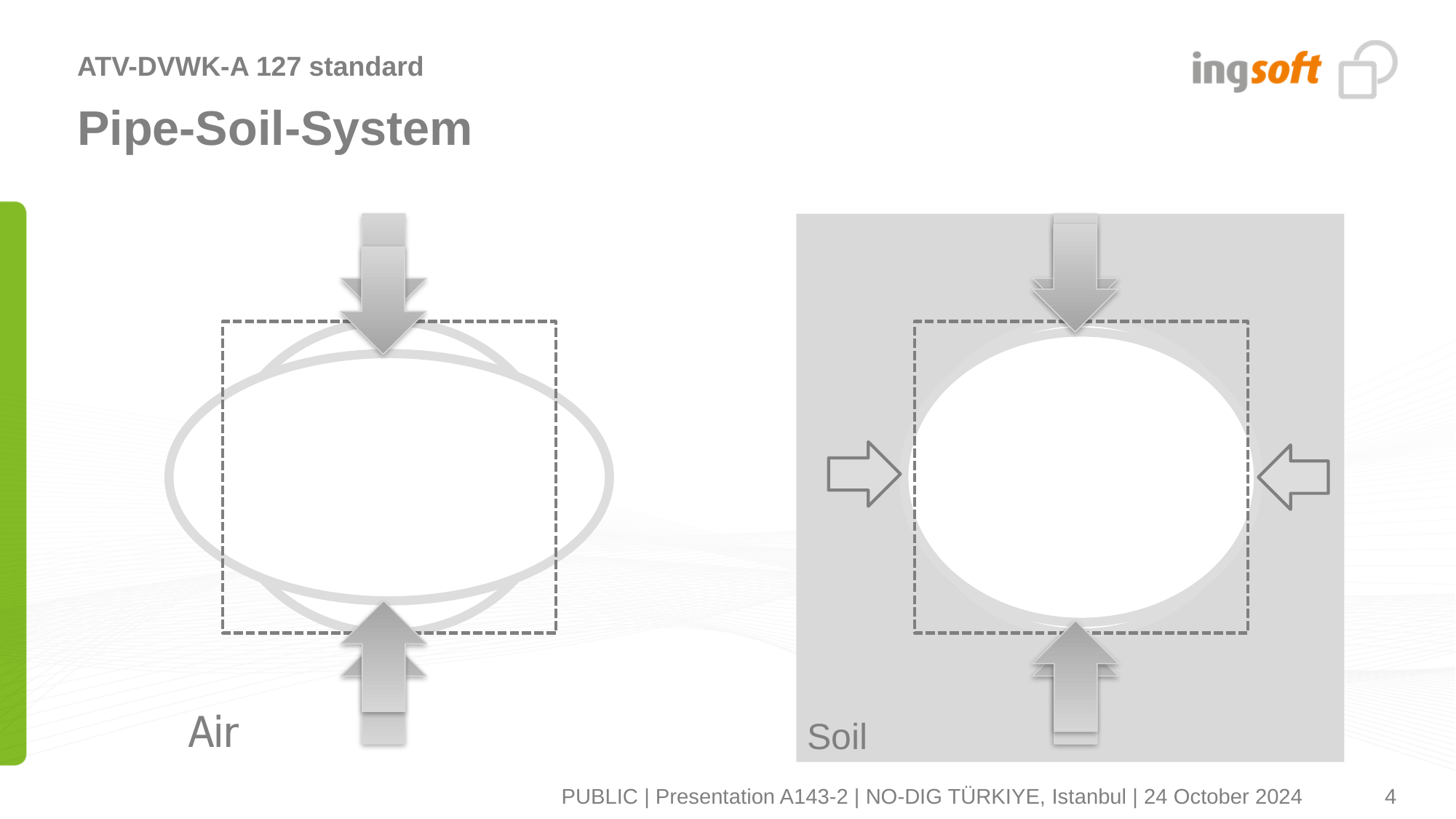

ATV-DVWK-A 127 standard
# Pipe-Soil-System

Soil

Air
PUBLIC | Presentation A143-2 | NO-DIG TÜRKIYE, Istanbul | 24 October 2024
4